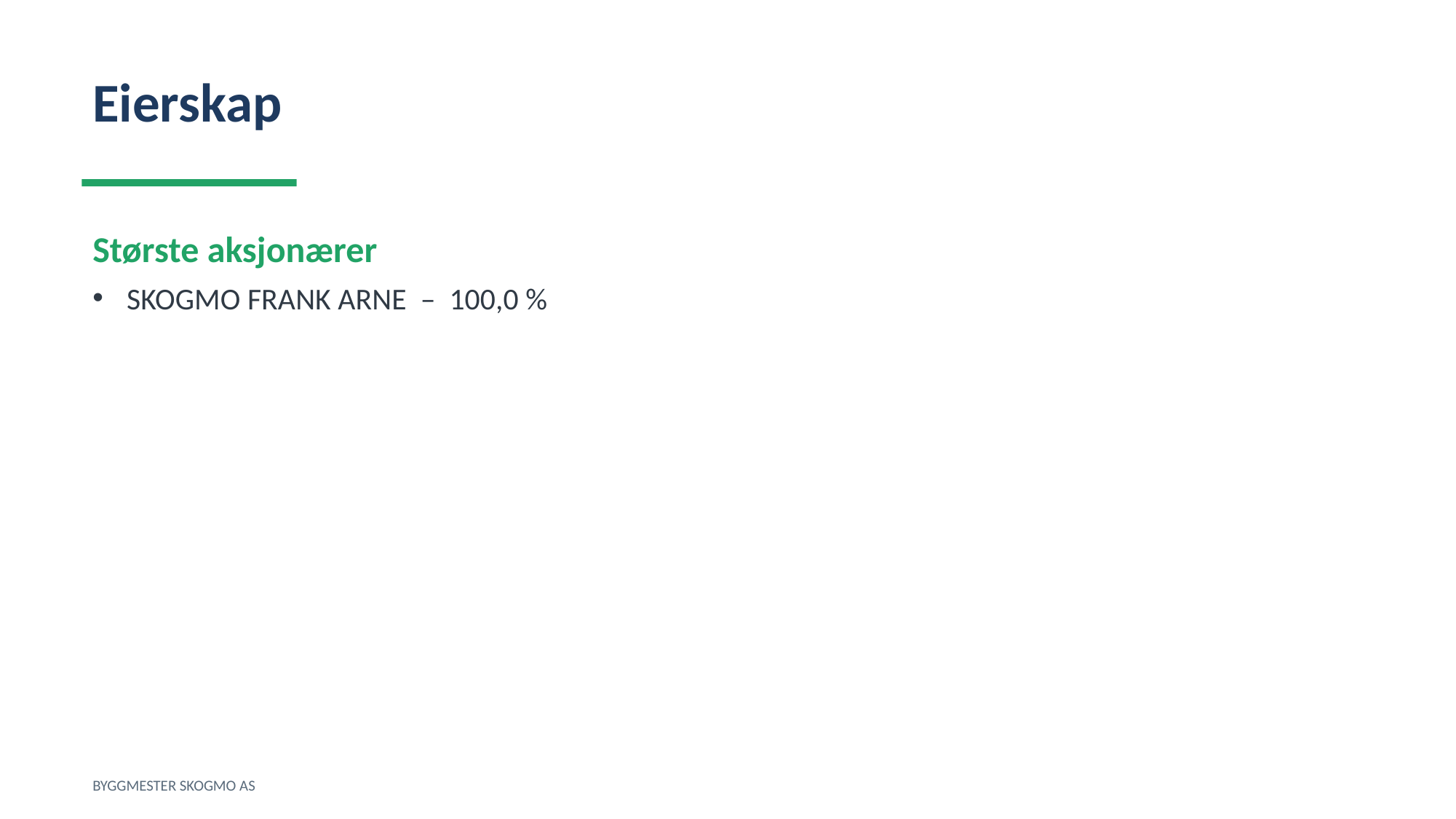

Eierskap

Største aksjonærer
SKOGMO FRANK ARNE  –  100,0 %
BYGGMESTER SKOGMO AS